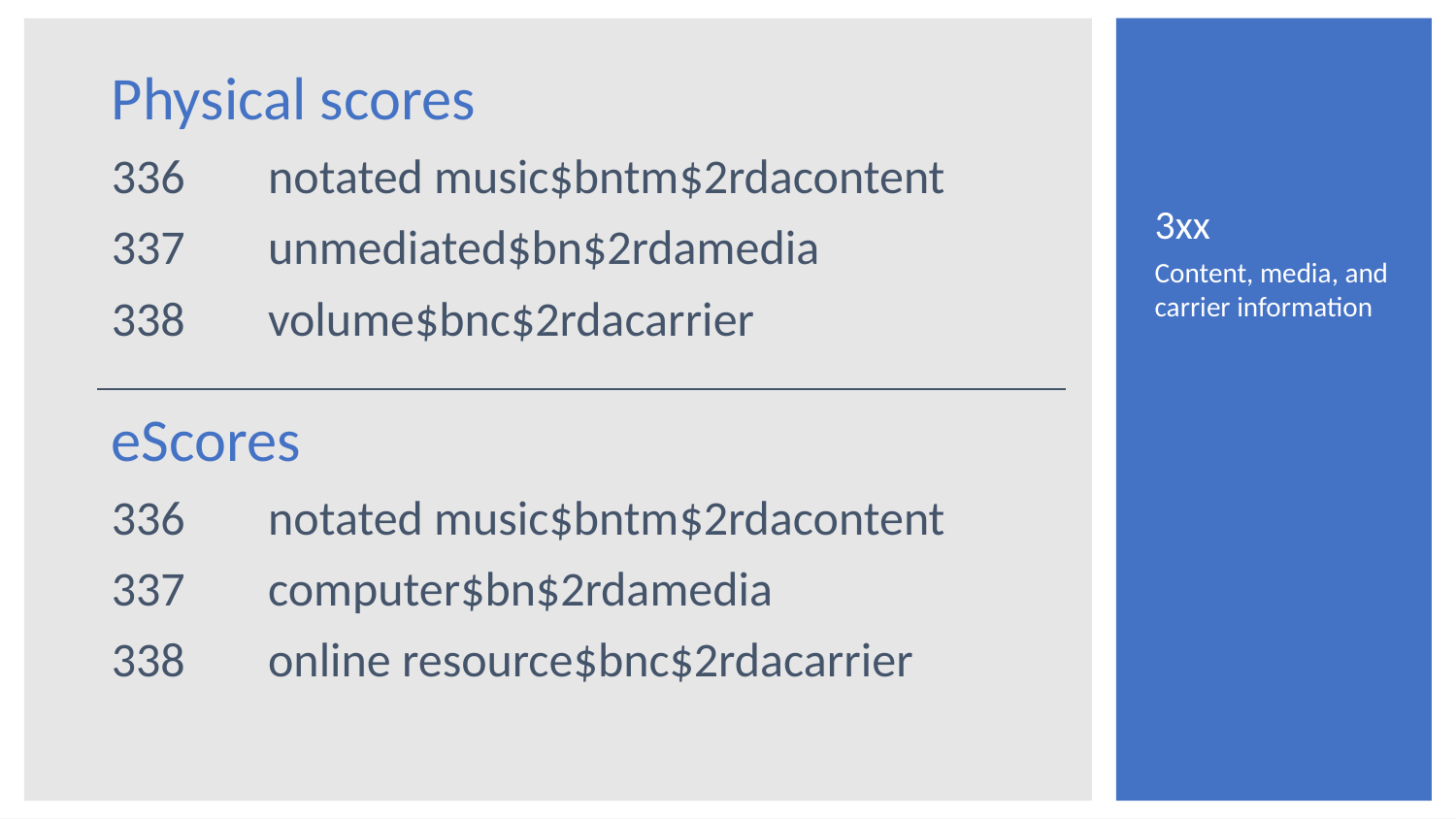

Physical scores
336    	 notated music$bntm$2rdacontent
337    	 unmediated$bn$2rdamedia
338    	 volume$bnc$2rdacarrier

eScores
336    	 notated music$bntm$2rdacontent
337    	 computer$bn$2rdamedia
338    	 online resource$bnc$2rdacarrier
# 3xx
Content, media, and carrier information